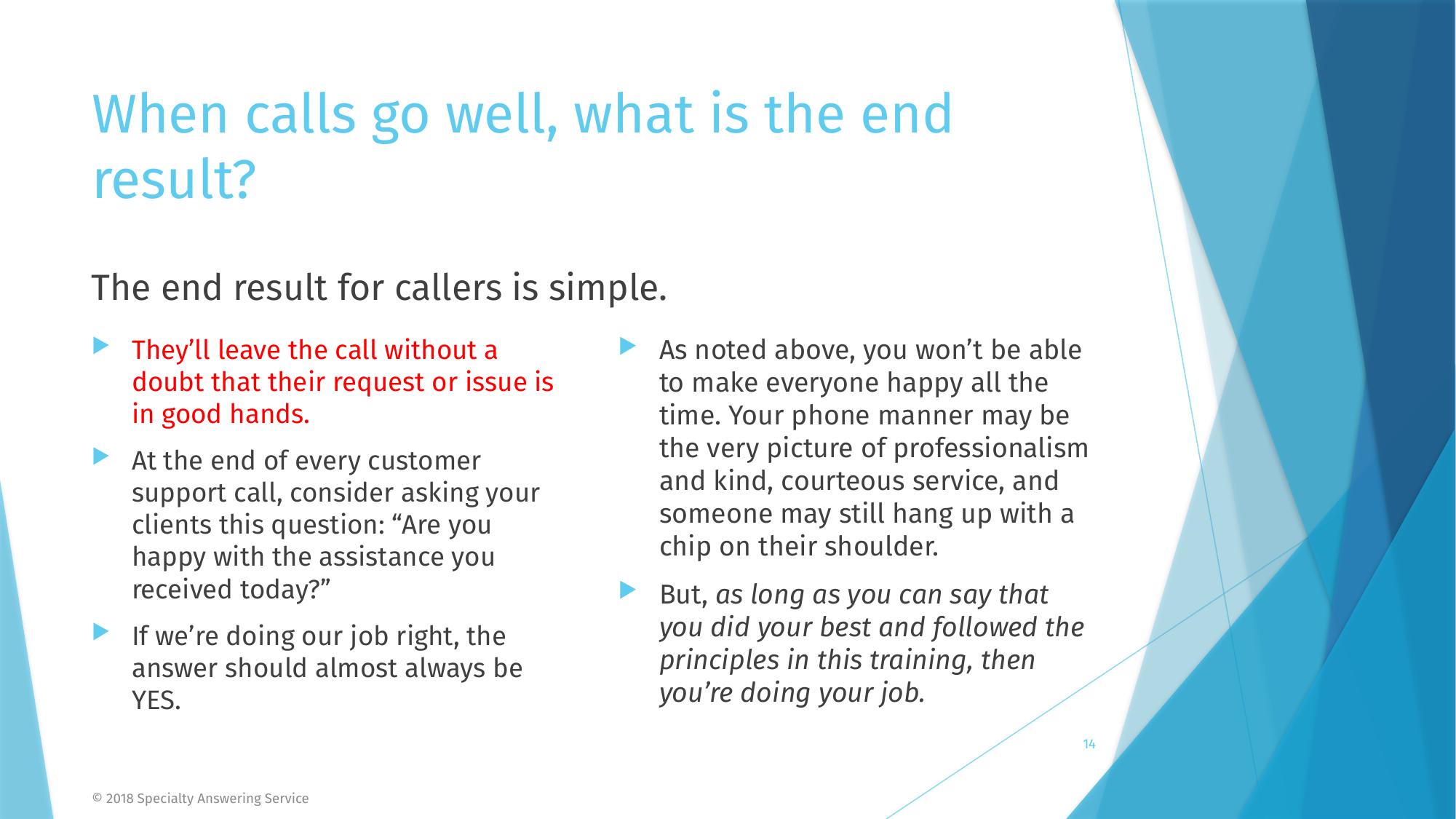

# When calls go well, what is the end result?
The end result for callers is simple.
They’ll leave the call without a doubt that their request or issue is in good hands.
At the end of every customer support call, consider asking your clients this question: “Are you happy with the assistance you received today?”
If we’re doing our job right, the answer should almost always be YES.
As noted above, you won’t be able to make everyone happy all the time. Your phone manner may be the very picture of professionalism and kind, courteous service, and someone may still hang up with a chip on their shoulder.
But, as long as you can say that you did your best and followed the principles in this training, then you’re doing your job.

14
© 2018 Specialty Answering Service